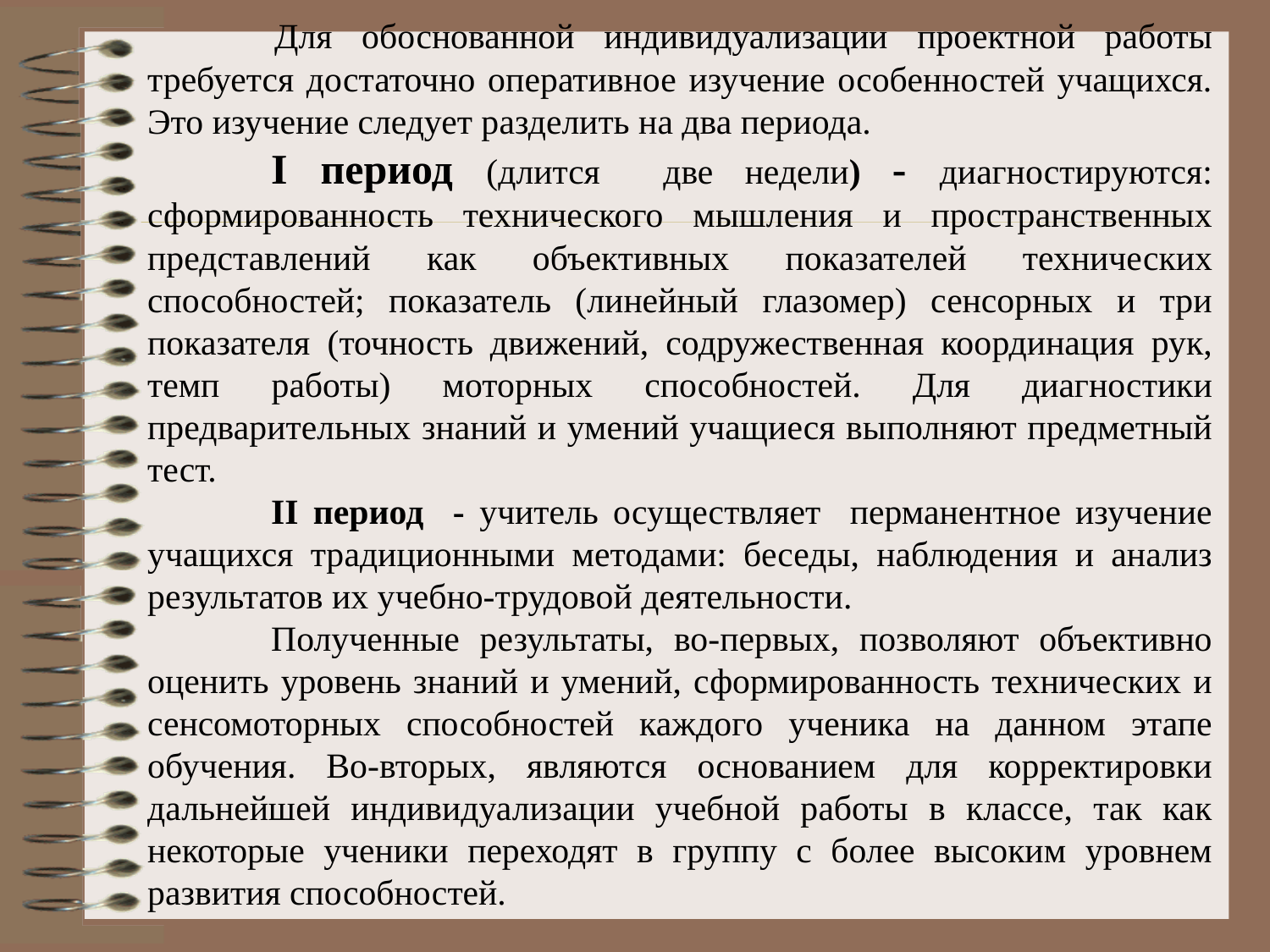

Для обоснованной индивидуализации проектной работы требуется достаточно оперативное изучение особенностей учащихся. Это изучение следует разделить на два периода.
I период (длится  две недели) - диагностируются: сформированность технического мышления и пространственных представлений как объективных показателей технических способностей; показатель (линейный глазомер) сенсорных и три показателя (точность движений, содружественная координация рук, темп работы) моторных способностей. Для диагностики предварительных знаний и умений учащиеся выполняют предметный тест.
II период  - учитель осуществляет  перманентное изучение учащихся традиционными методами: беседы, наблюдения и анализ результатов их учебно-трудовой деятельности.
Полученные результаты, во-первых, позволяют объективно оценить уровень знаний и умений, сформированность технических и сенсомоторных способностей каждого ученика на данном этапе обучения. Во-вторых, являются основанием для корректировки дальнейшей индивидуализации учебной работы в классе, так как некоторые ученики переходят в группу с более высоким уровнем развития способностей.